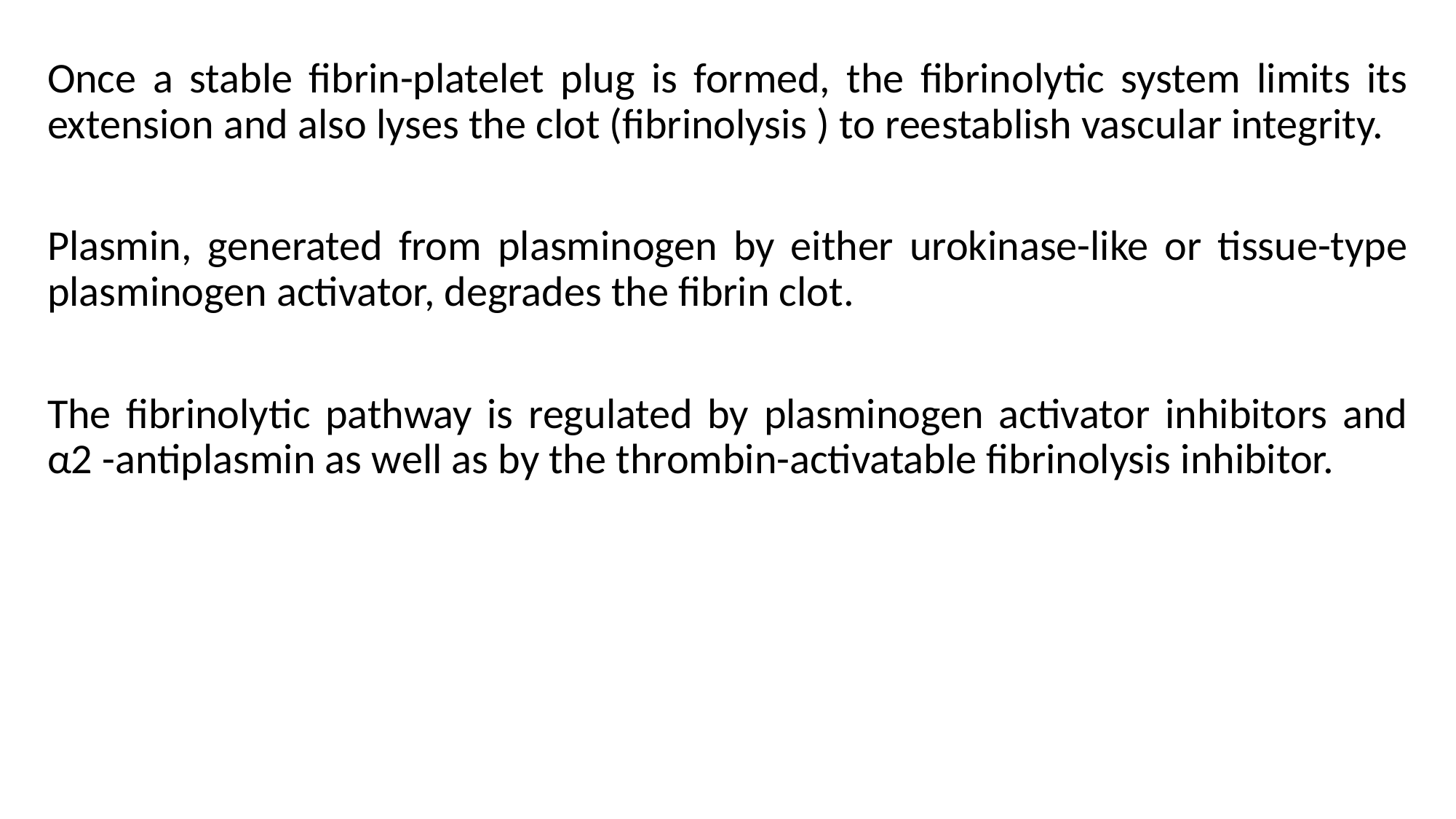

Once a stable fibrin-platelet plug is formed, the fibrinolytic system limits its extension and also lyses the clot (fibrinolysis ) to reestablish vascular integrity.

Plasmin, generated from plasminogen by either urokinase-like or tissue-type plasminogen activator, degrades the fibrin clot.

The fibrinolytic pathway is regulated by plasminogen activator inhibitors and α2 -antiplasmin as well as by the thrombin-activatable fibrinolysis inhibitor.